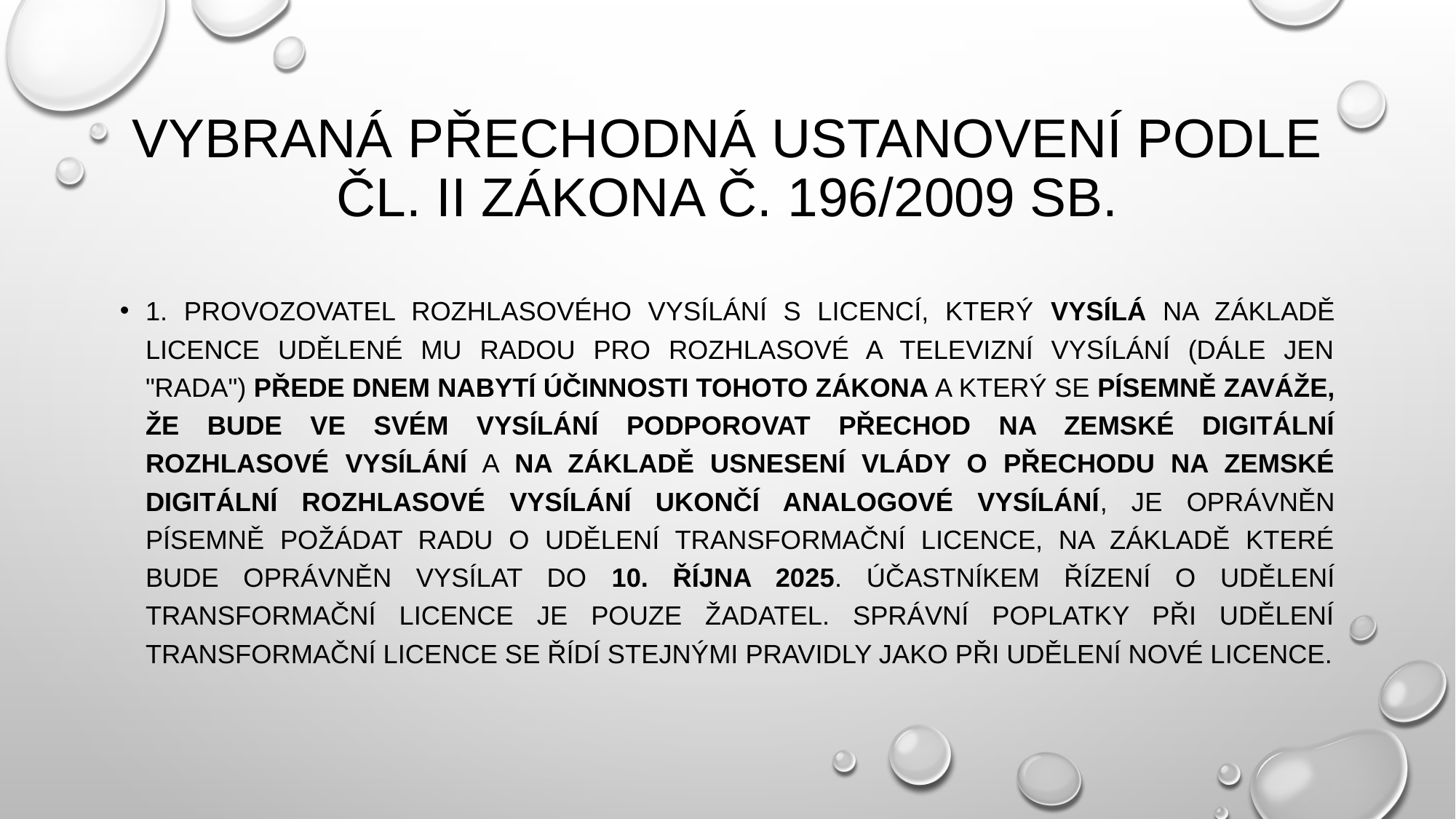

# Vybraná přechodná ustanovení podle čl. II zákona č. 196/2009 Sb.
1. Provozovatel rozhlasového vysílání s licencí, který vysílá na základě licence udělené mu Radou pro rozhlasové a televizní vysílání (dále jen "Rada") přede dnem nabytí účinnosti tohoto zákona a který se písemně zaváže, že bude ve svém vysílání podporovat přechod na zemské digitální rozhlasové vysílání a na základě usnesení vlády o přechodu na zemské digitální rozhlasové vysílání ukončí analogové vysílání, je oprávněn písemně požádat Radu o udělení transformační licence, na základě které bude oprávněn vysílat do 10. října 2025. Účastníkem řízení o udělení transformační licence je pouze žadatel. Správní poplatky při udělení transformační licence se řídí stejnými pravidly jako při udělení nové licence.